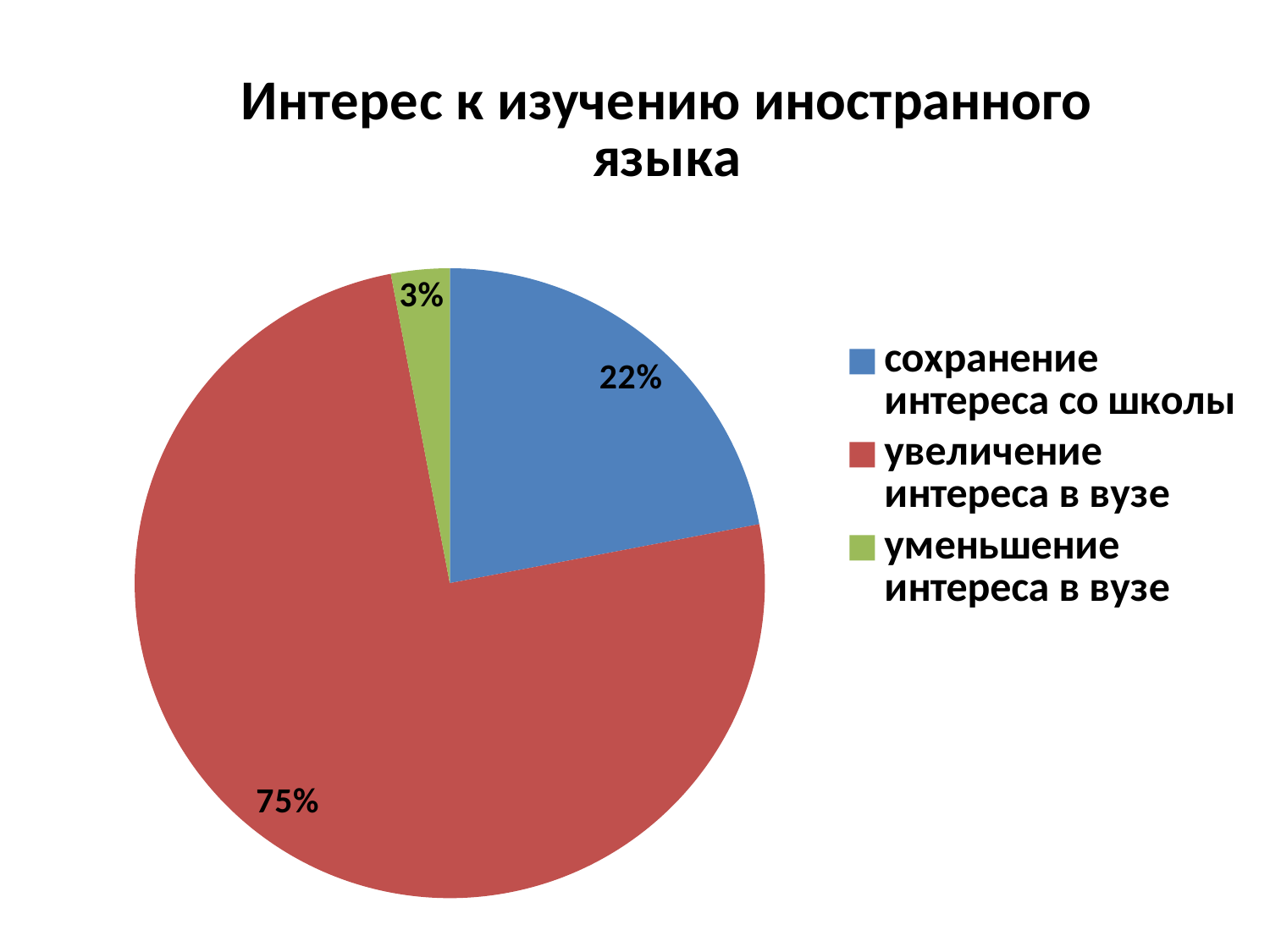

### Chart: Интерес к изучению иностранного языка

| Category | Продажи |
|---|---|
| сохранение интереса со школы  | 0.22000000000000008 |
| увеличение интереса в вузе  | 0.7500000000000009 |
| уменьшение интереса в вузе  | 0.030000000000000027 |